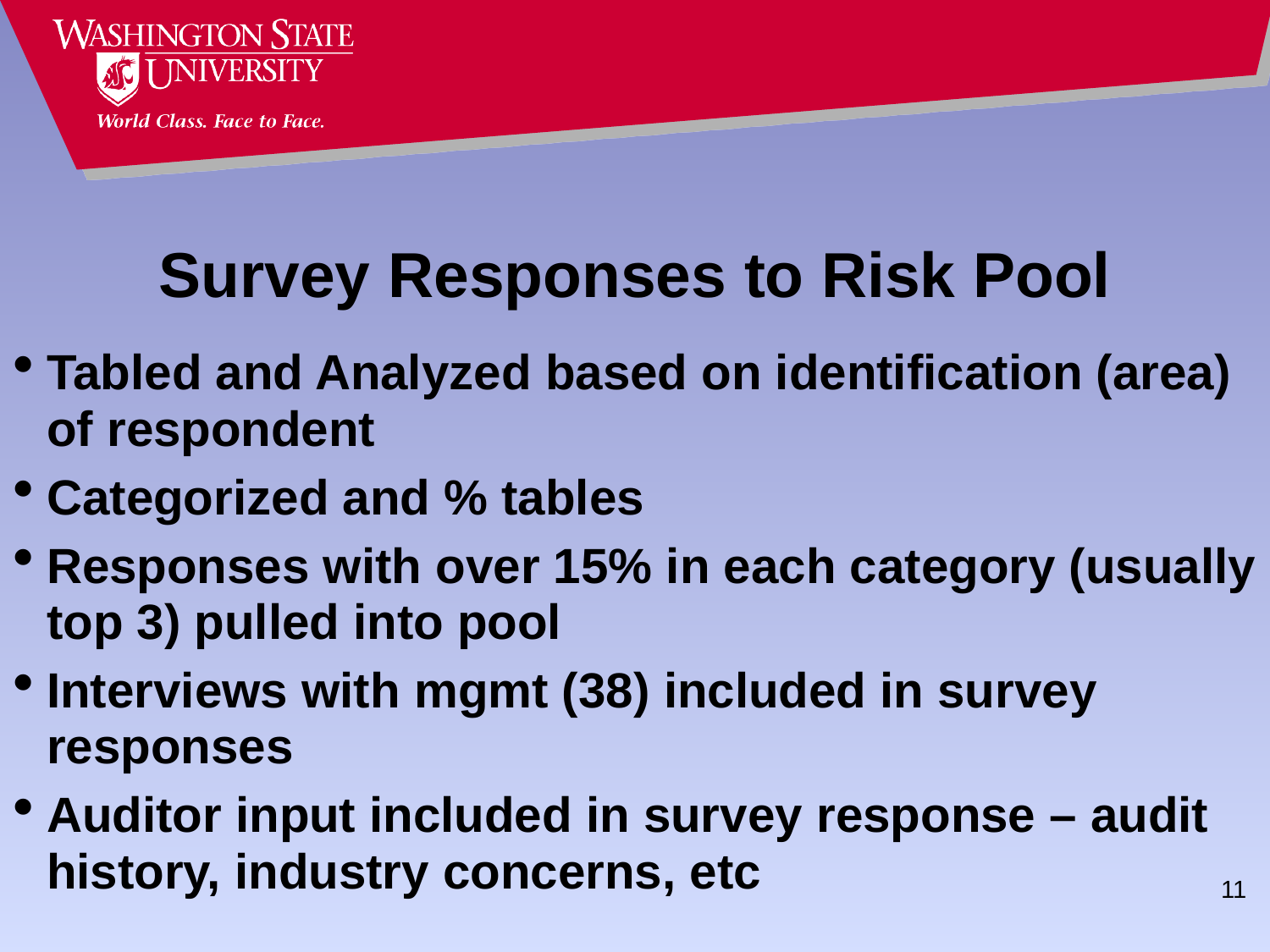

# Survey Responses to Risk Pool
Tabled and Analyzed based on identification (area) of respondent
Categorized and % tables
Responses with over 15% in each category (usually top 3) pulled into pool
Interviews with mgmt (38) included in survey responses
Auditor input included in survey response – audit history, industry concerns, etc

11